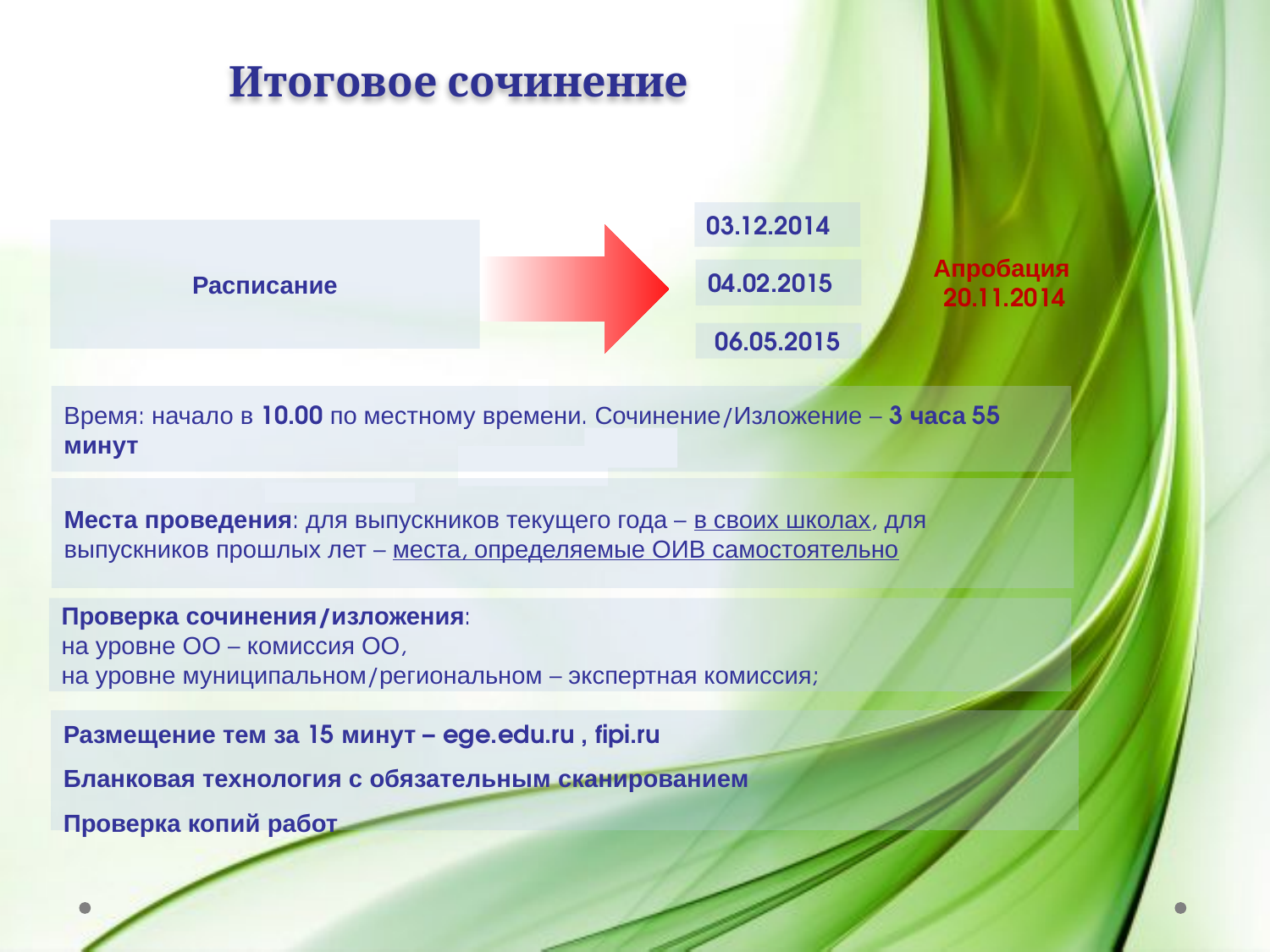

Итоговое сочинение

03.12.2014
Расписание
Апробация
20.11.2014
04.02.2015
 06.05.2015

Время: начало в 10.00 по местному времени. Сочинение/Изложение – 3 часа 55 минут

Места проведения: для выпускников текущего года – в своих школах, для выпускников прошлых лет – места, определяемые ОИВ самостоятельно

Проверка сочинения/изложения:
на уровне ОО – комиссия ОО,
на уровне муниципальном/региональном – экспертная комиссия;
Размещение тем за 15 минут – ege.edu.ru , fipi.ru
Бланковая технология с обязательным сканированием
Проверка копий работ